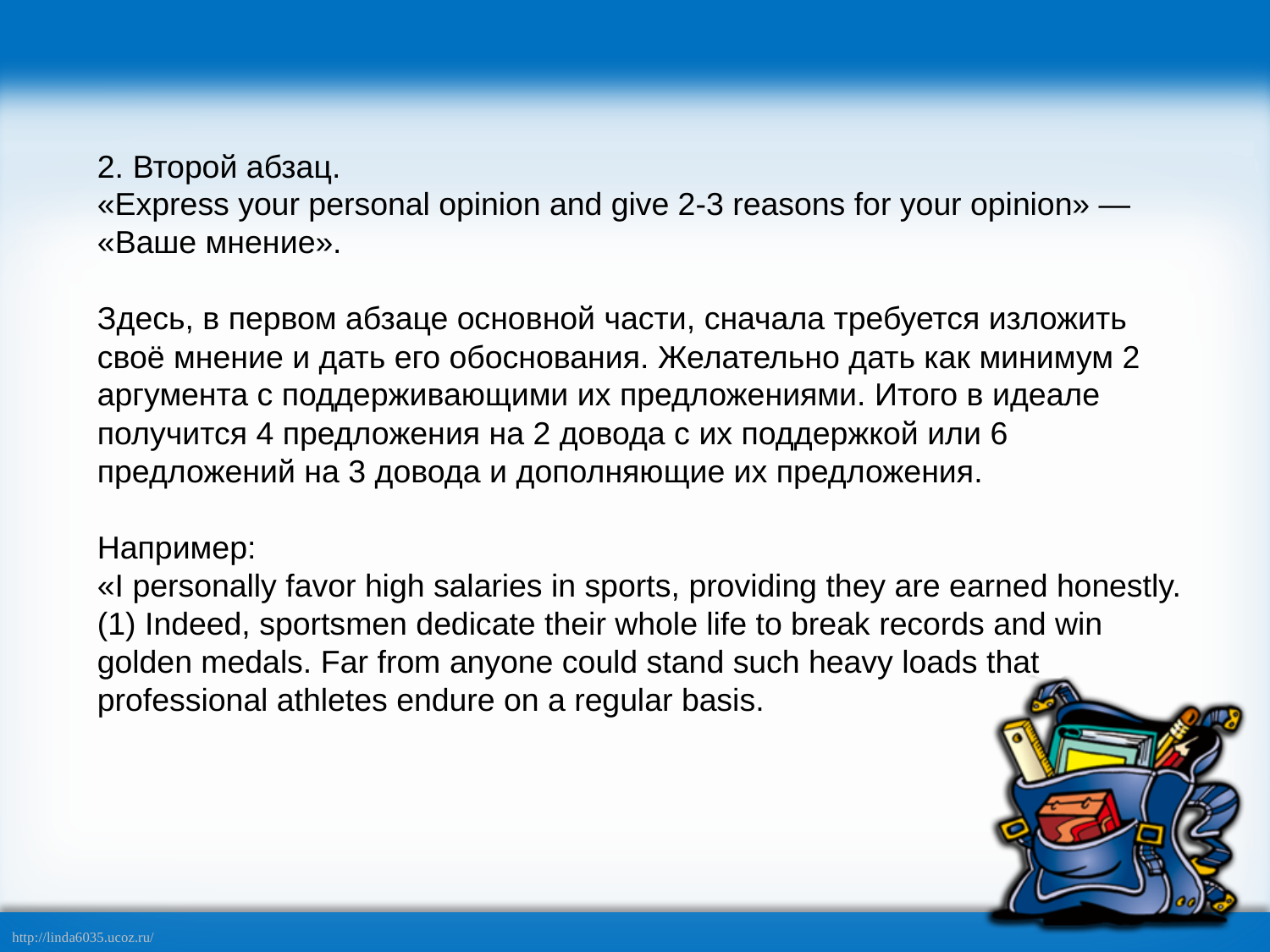

2. Второй абзац.
«Express your personal opinion and give 2-3 reasons for your opinion» — «Ваше мнение».

Здесь, в первом абзаце основной части, сначала требуется изложить своё мнение и дать его обоснования. Желательно дать как минимум 2 аргумента с поддерживающими их предложениями. Итого в идеале получится 4 предложения на 2 довода с их поддержкой или 6 предложений на 3 довода и дополняющие их предложения.

Например:
«I personally favor high salaries in sports, providing they are earned honestly. (1) Indeed, sportsmen dedicate their whole life to break records and win golden medals. Far from anyone could stand such heavy loads that professional athletes endure on a regular basis.